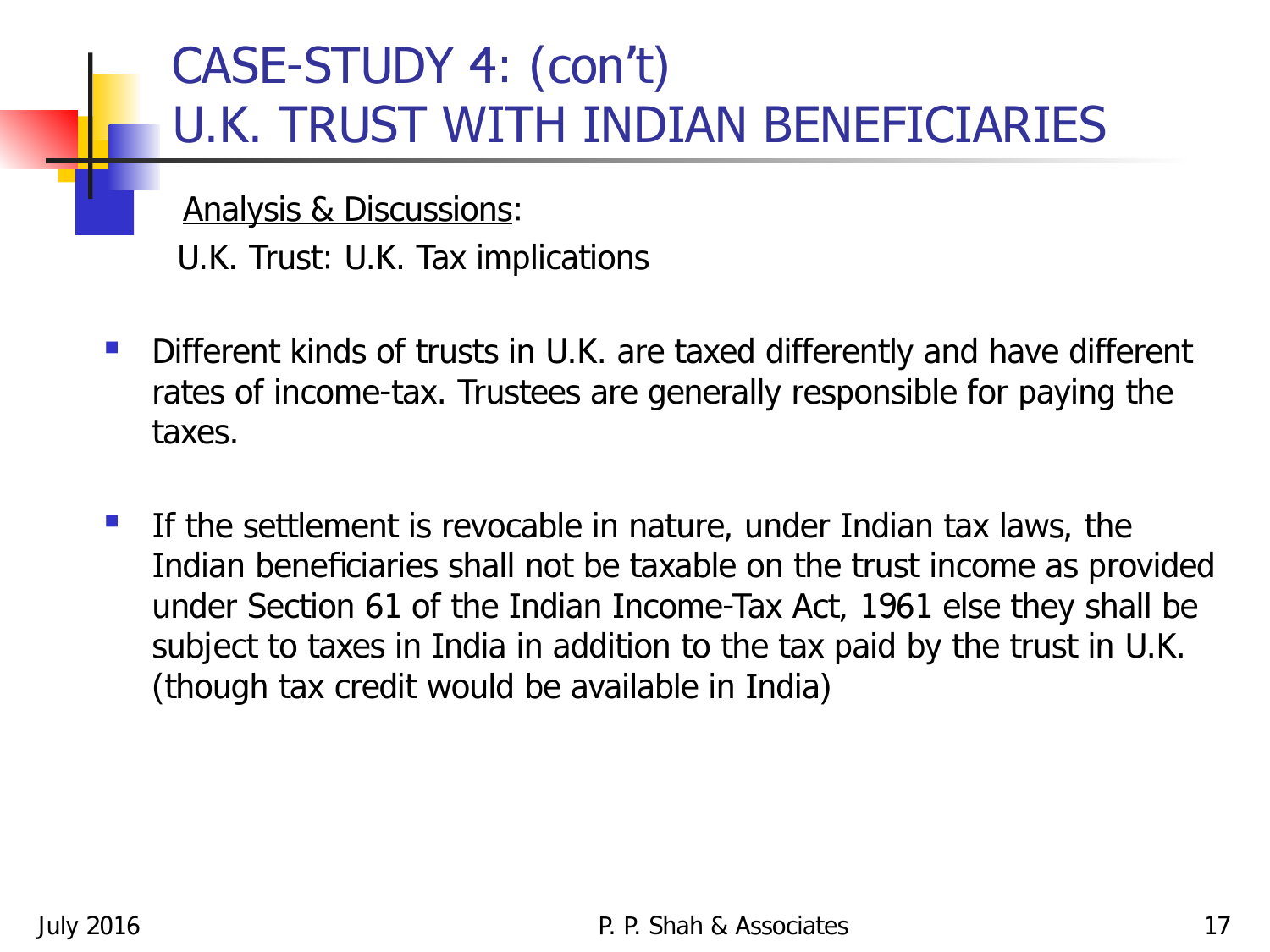

# CASE-STUDY 4: (con’t) U.K. TRUST WITH INDIAN BENEFICIARIES
      Analysis & Discussions:
       U.K. Trust: U.K. Tax implications

Different kinds of trusts in U.K. are taxed differently and have different rates of income-tax. Trustees are generally responsible for paying the taxes.

If the settlement is revocable in nature, under Indian tax laws, the Indian beneficiaries shall not be taxable on the trust income as provided under Section 61 of the Indian Income-Tax Act, 1961 else they shall be subject to taxes in India in addition to the tax paid by the trust in U.K. (though tax credit would be available in India)
July 2016
P. P. Shah & Associates
17